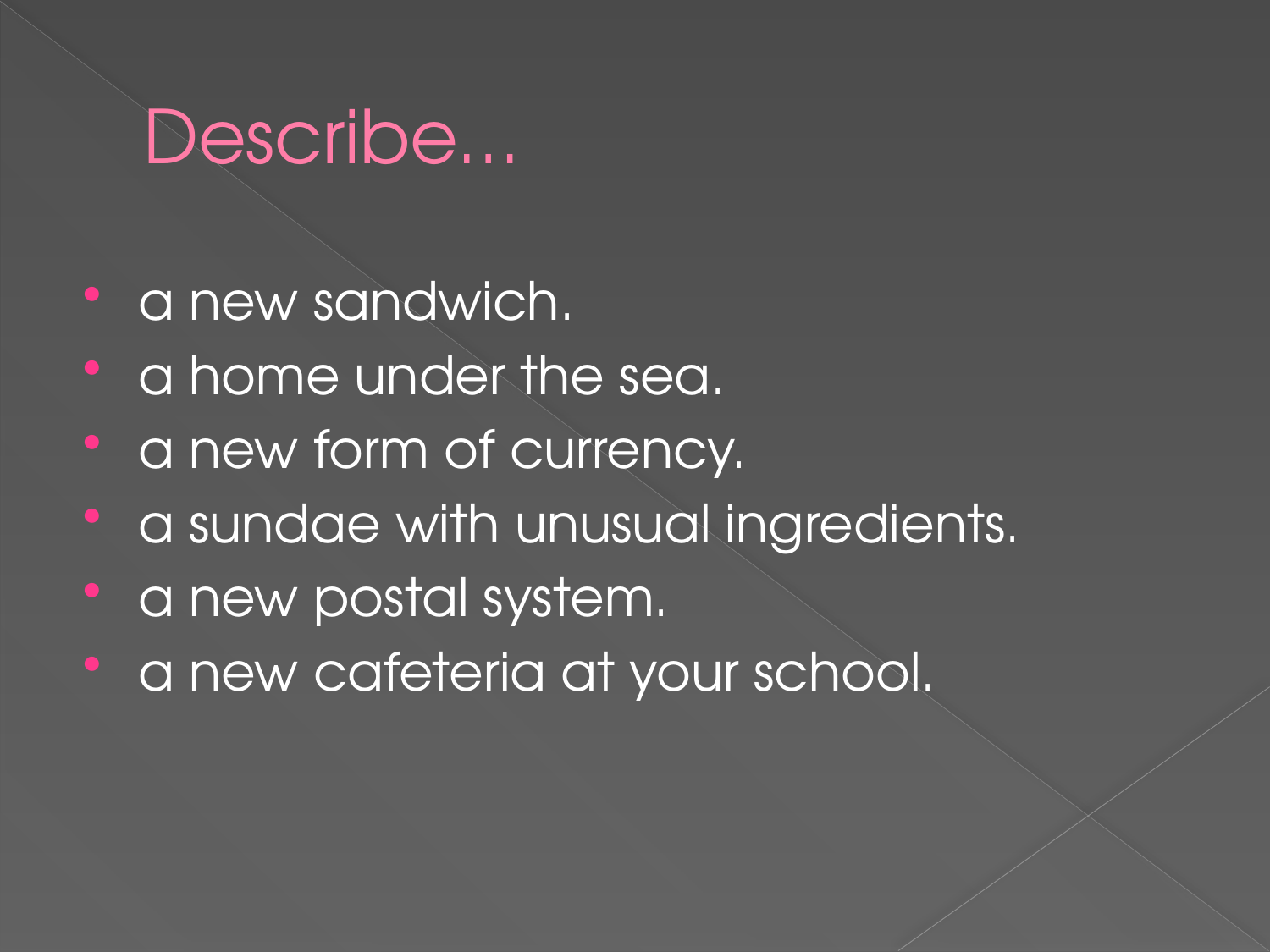

# Describe…
a new sandwich.
a home under the sea.
a new form of currency.
a sundae with unusual ingredients.
a new postal system.
a new cafeteria at your school.